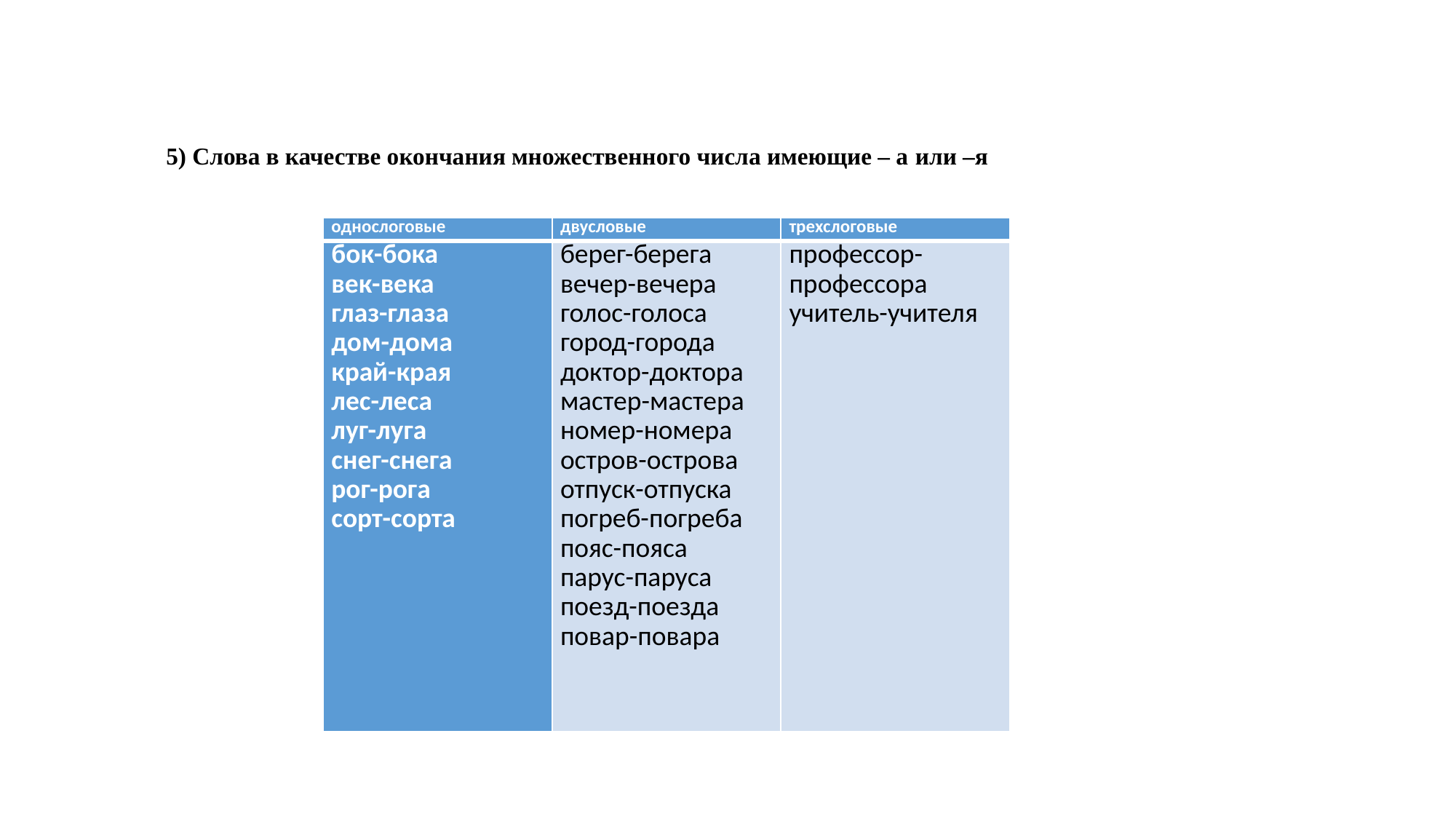

5) Слова в качестве окончания множественного числа имеющие – а или –я
| однослоговые | двусловые | трехслоговые |
| --- | --- | --- |
| бок-бока век-века глаз-глаза дом-дома край-края лес-леса луг-луга снег-снега рог-рога сорт-сорта | берег-берега вечер-вечера голос-голоса город-города доктор-доктора мастер-мастера номер-номера остров-острова отпуск-отпуска погреб-погреба пояс-пояса парус-паруса поезд-поезда повар-повара | профессор-профессора учитель-учителя |